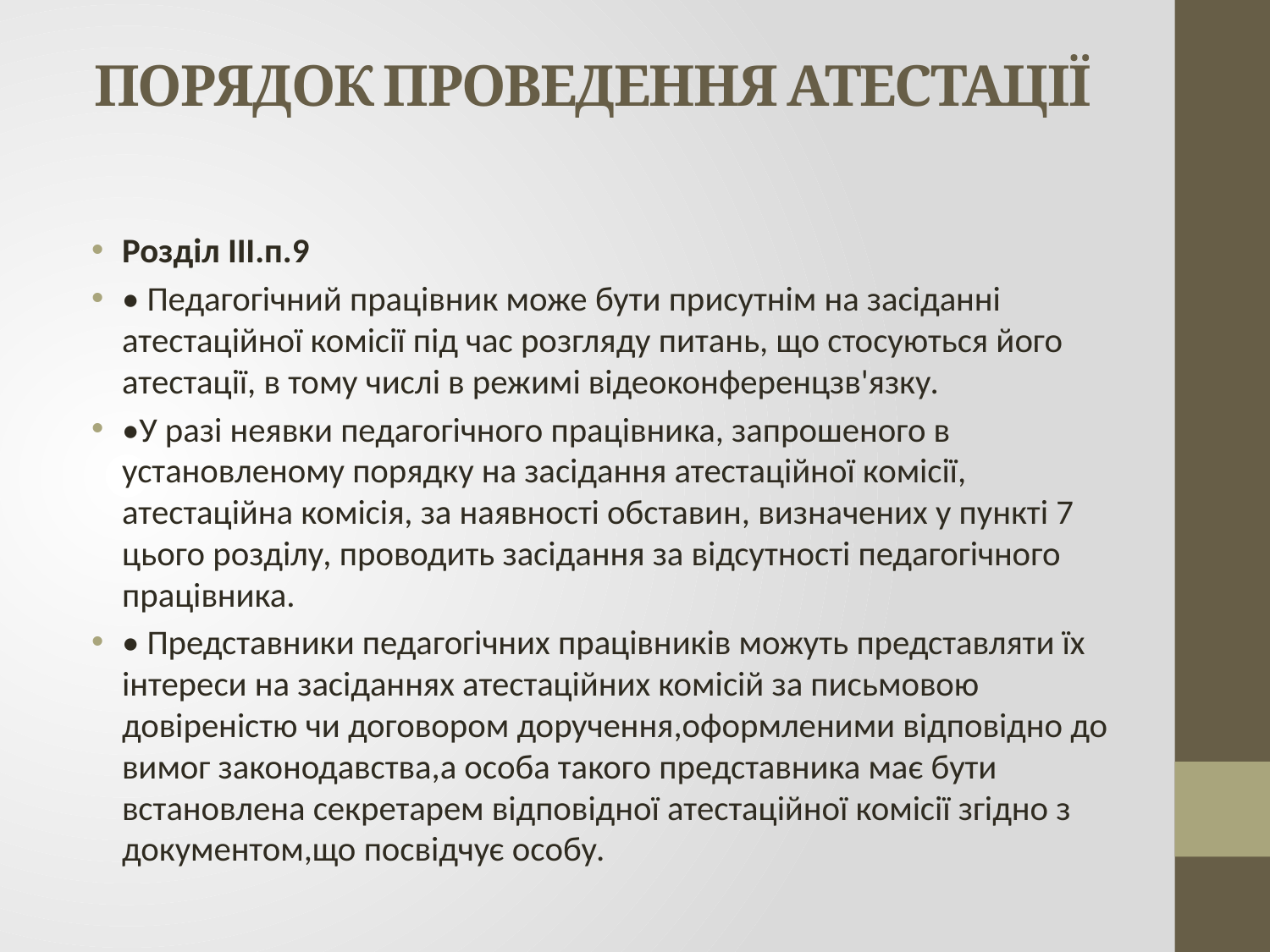

# ПОРЯДОК ПРОВЕДЕННЯ АТЕСТАЦІЇ
Розділ ІІІ.п.9
• Педагогічний працівник може бути присутнім на засіданні атестаційної комісії під час розгляду питань, що стосуються його атестації, в тому числі в режимі відеоконференцзв'язку.
•У разі неявки педагогічного працівника, запрошеного в установленому порядку на засідання атестаційної комісії, атестаційна комісія, за наявності обставин, визначених у пункті 7 цього розділу, проводить засідання за відсутності педагогічного працівника.
• Представники педагогічних працівників можуть представляти їх інтереси на засіданнях атестаційних комісій за письмовою довіреністю чи договором доручення,оформленими відповідно до вимог законодавства,а особа такого представника має бути встановлена секретарем відповідної атестаційної комісії згідно з документом,що посвідчує особу.